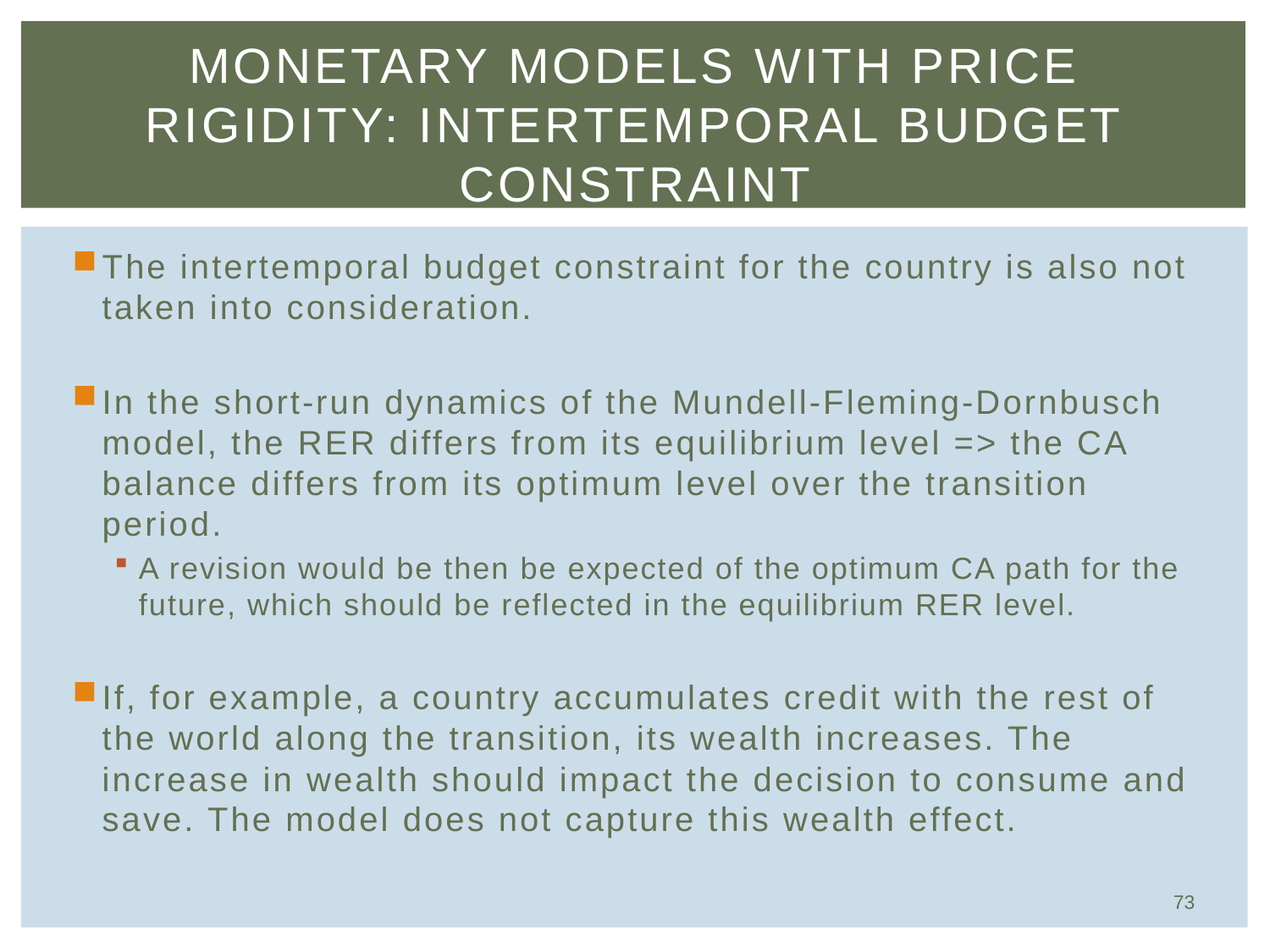

# Monetary Models with Price Rigidity: intertemporal budget constraint
The intertemporal budget constraint for the country is also not taken into consideration.

In the short-run dynamics of the Mundell-Fleming-Dornbusch model, the RER differs from its equilibrium level => the CA balance differs from its optimum level over the transition period.
A revision would be then be expected of the optimum CA path for the future, which should be reflected in the equilibrium RER level.

If, for example, a country accumulates credit with the rest of the world along the transition, its wealth increases. The increase in wealth should impact the decision to consume and save. The model does not capture this wealth effect.
73